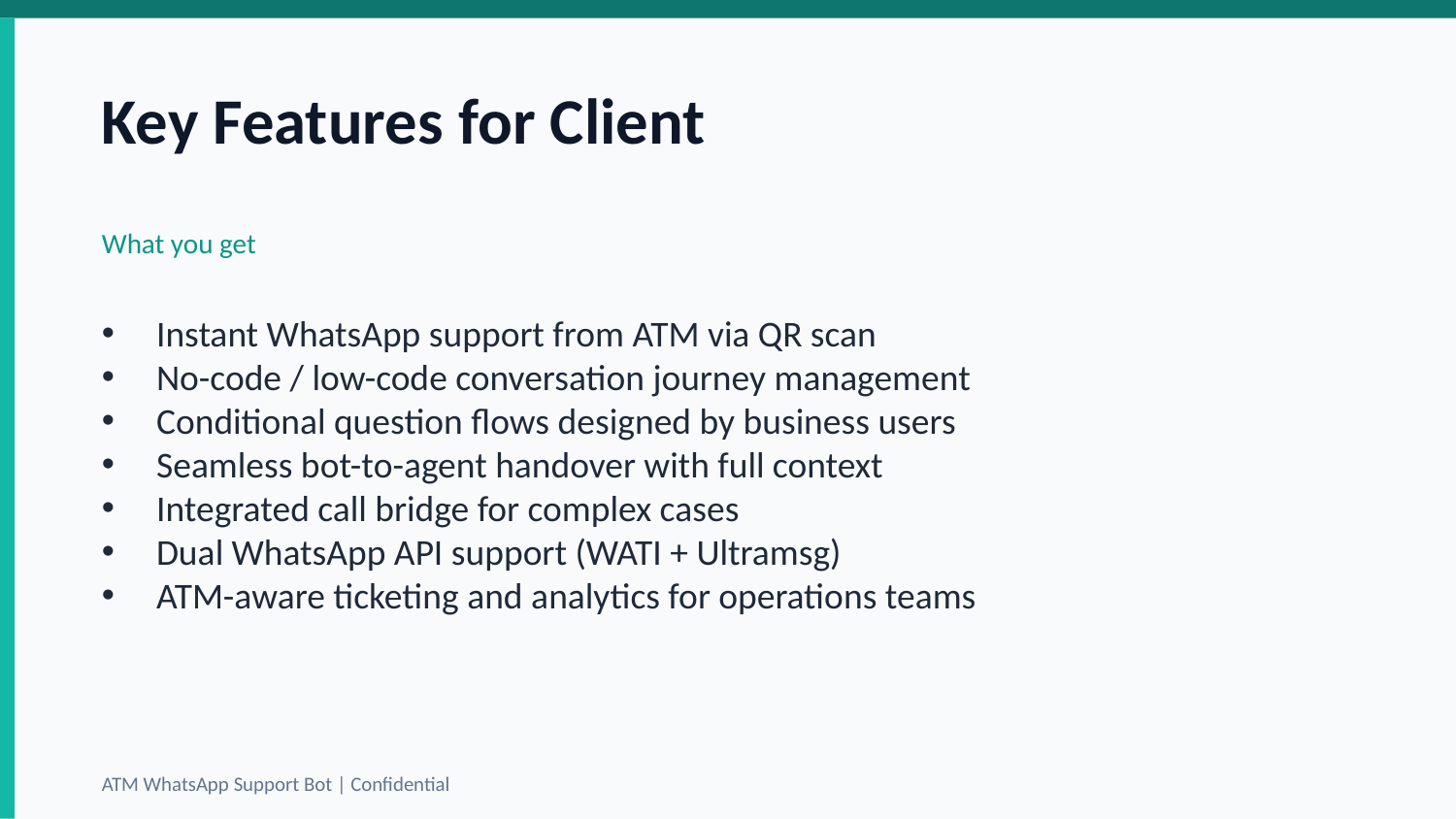

Key Features for Client
What you get
Instant WhatsApp support from ATM via QR scan
No-code / low-code conversation journey management
Conditional question flows designed by business users
Seamless bot-to-agent handover with full context
Integrated call bridge for complex cases
Dual WhatsApp API support (WATI + Ultramsg)
ATM-aware ticketing and analytics for operations teams
ATM WhatsApp Support Bot | Confidential